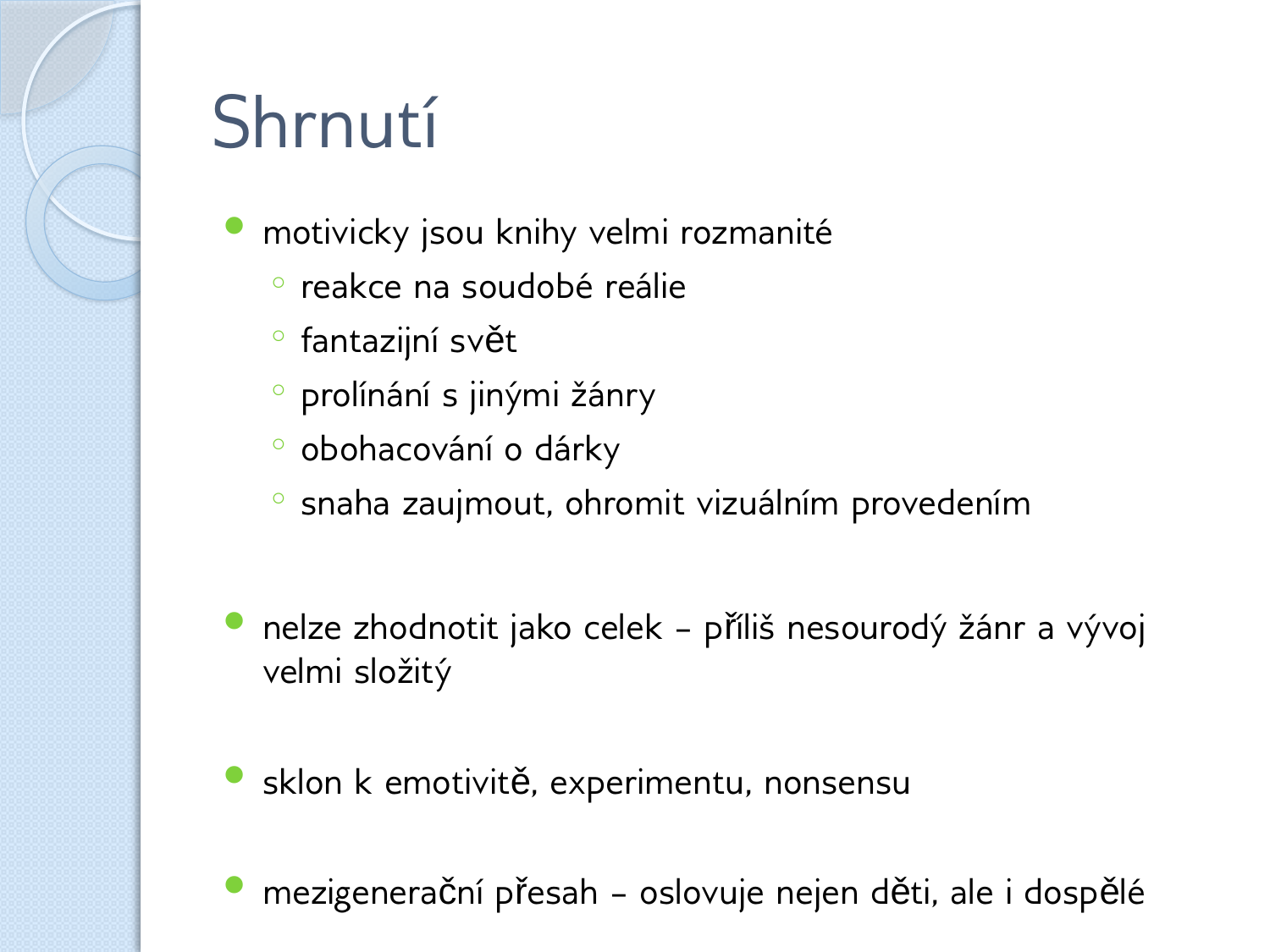

# Shrnutí
motivicky jsou knihy velmi rozmanité
reakce na soudobé reálie
fantazijní svět
prolínání s jinými žánry
obohacování o dárky
snaha zaujmout, ohromit vizuálním provedením

nelze zhodnotit jako celek – příliš nesourodý žánr a vývoj velmi složitý

sklon k emotivitě, experimentu, nonsensu

mezigenerační přesah – oslovuje nejen děti, ale i dospělé